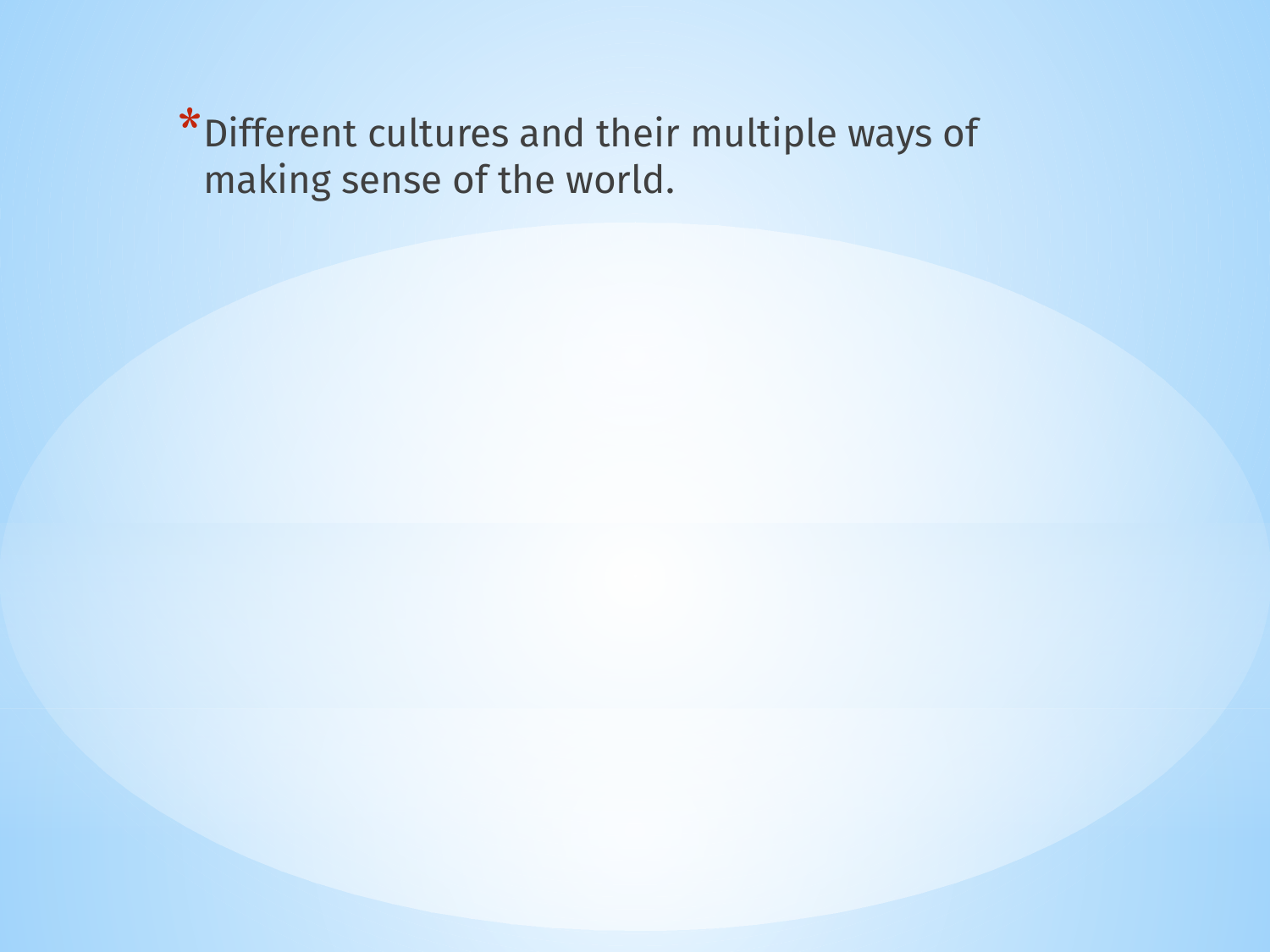

Different cultures and their multiple ways of making sense of the world.

#